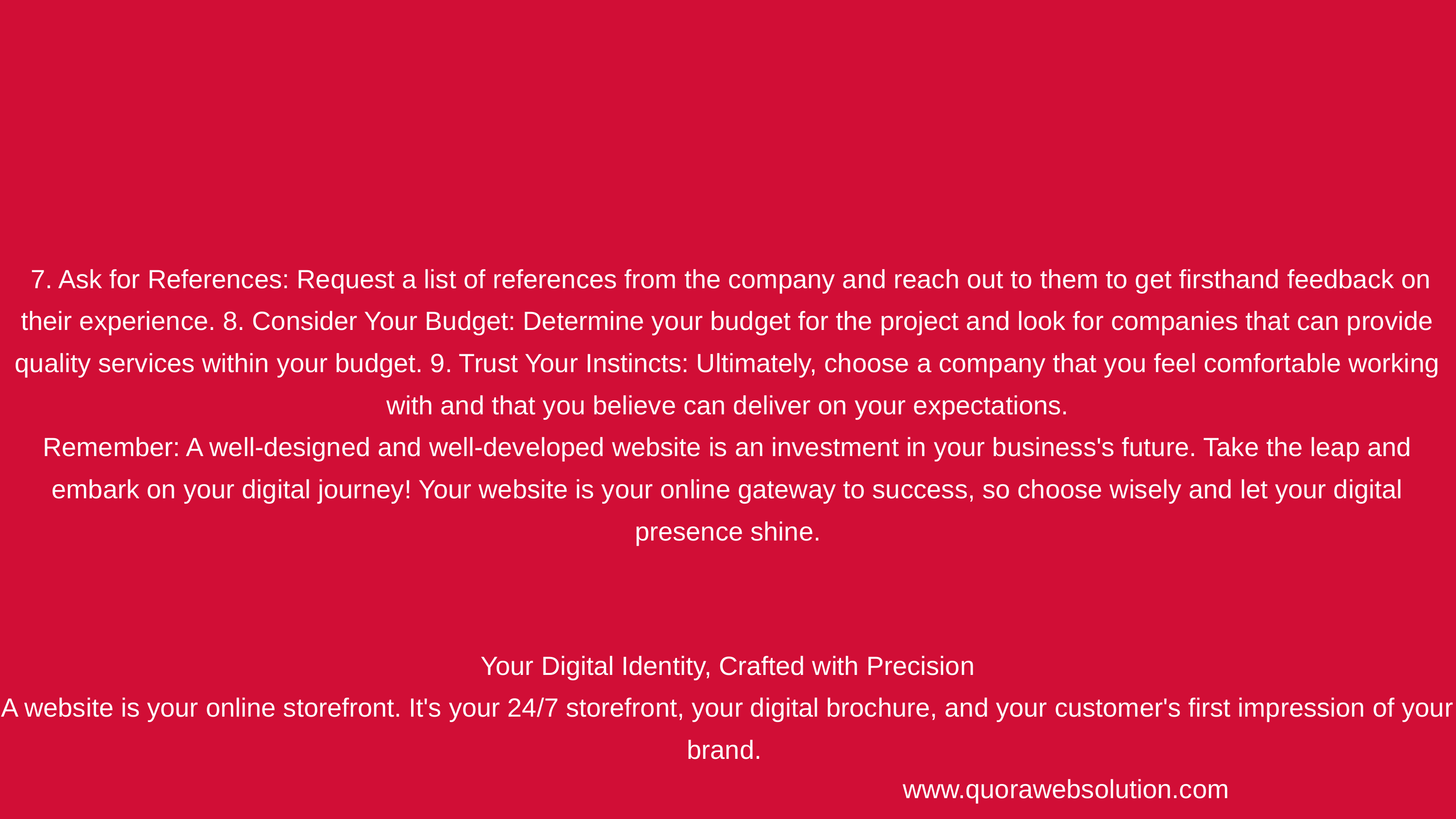

7. Ask for References: Request a list of references from the company and reach out to them to get firsthand feedback on their experience. 8. Consider Your Budget: Determine your budget for the project and look for companies that can provide quality services within your budget. 9. Trust Your Instincts: Ultimately, choose a company that you feel comfortable working with and that you believe can deliver on your expectations.
Remember: A well-designed and well-developed website is an investment in your business's future. Take the leap and embark on your digital journey! Your website is your online gateway to success, so choose wisely and let your digital presence shine.
Your Digital Identity, Crafted with Precision
A website is your online storefront. It's your 24/7 storefront, your digital brochure, and your customer's first impression of your brand.
www.quorawebsolution.com